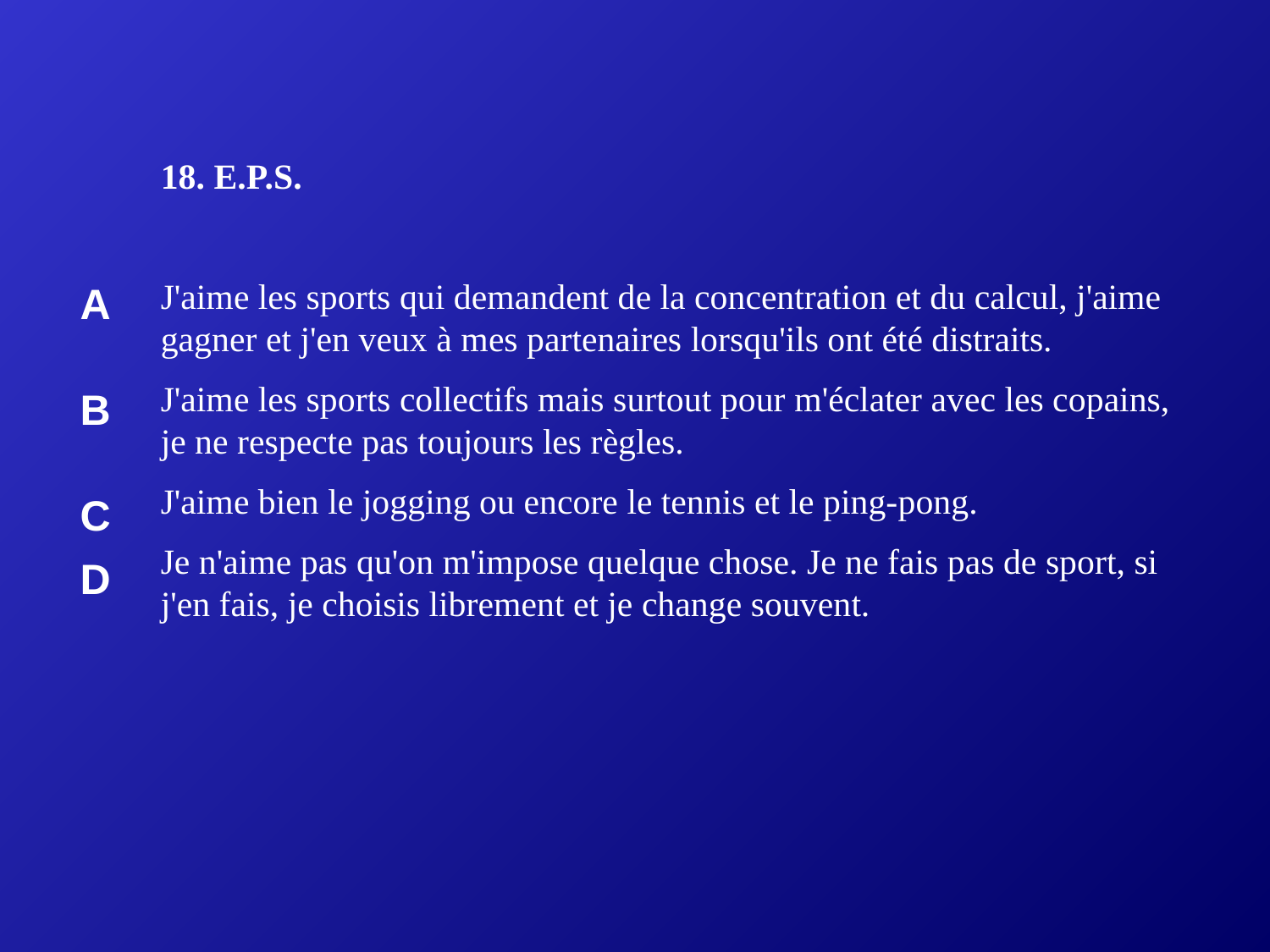

18. E.P.S.

J'aime les sports qui demandent de la concentration et du calcul, j'aime gagner et j'en veux à mes partenaires lorsqu'ils ont été distraits.
J'aime les sports collectifs mais surtout pour m'éclater avec les copains, je ne respecte pas toujours les règles.
J'aime bien le jogging ou encore le tennis et le ping-pong.
Je n'aime pas qu'on m'impose quelque chose. Je ne fais pas de sport, si j'en fais, je choisis librement et je change souvent.

| A |
| --- |
| B |
| C |
| D |